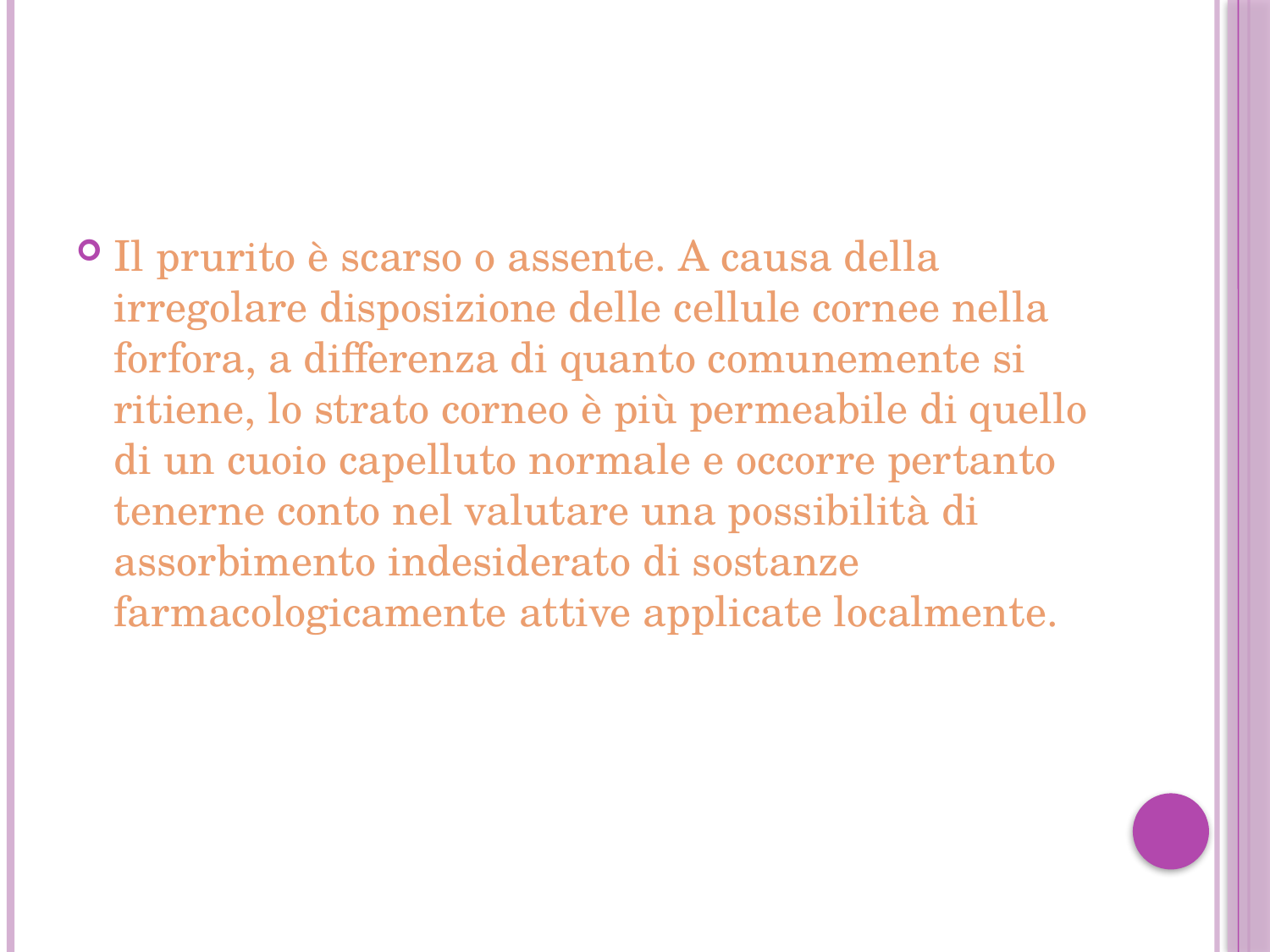

Il prurito è scarso o assente. A causa della irregolare disposizione delle cellule cornee nella forfora, a differenza di quanto comunemente si ritiene, lo strato corneo è più permeabile di quello di un cuoio capelluto normale e occorre pertanto tenerne conto nel valutare una possibilità di assorbimento indesiderato di sostanze farmacologicamente attive applicate localmente.